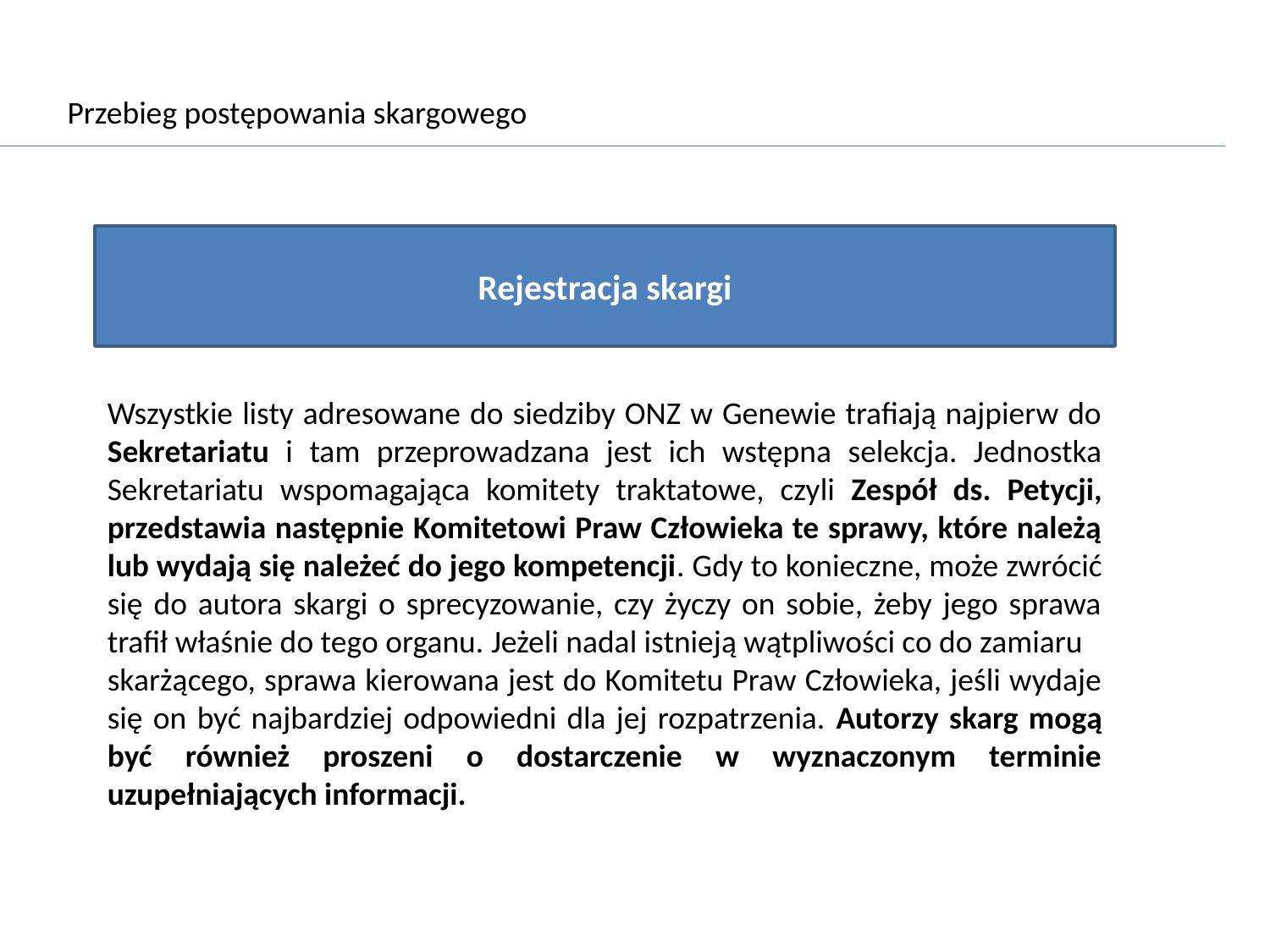

Przebieg postępowania skargowego
Rejestracja skargi
Wszystkie listy adresowane do siedziby ONZ w Genewie trafiają najpierw do Sekretariatu i tam przeprowadzana jest ich wstępna selekcja. Jednostka Sekretariatu wspomagająca komitety traktatowe, czyli Zespół ds. Petycji, przedstawia następnie Komitetowi Praw Człowieka te sprawy, które należą lub wydają się należeć do jego kompetencji. Gdy to konieczne, może zwrócić się do autora skargi o sprecyzowanie, czy życzy on sobie, żeby jego sprawa trafił właśnie do tego organu. Jeżeli nadal istnieją wątpliwości co do zamiaru
skarżącego, sprawa kierowana jest do Komitetu Praw Człowieka, jeśli wydaje się on być najbardziej odpowiedni dla jej rozpatrzenia. Autorzy skarg mogą być również proszeni o dostarczenie w wyznaczonym terminie uzupełniających informacji.